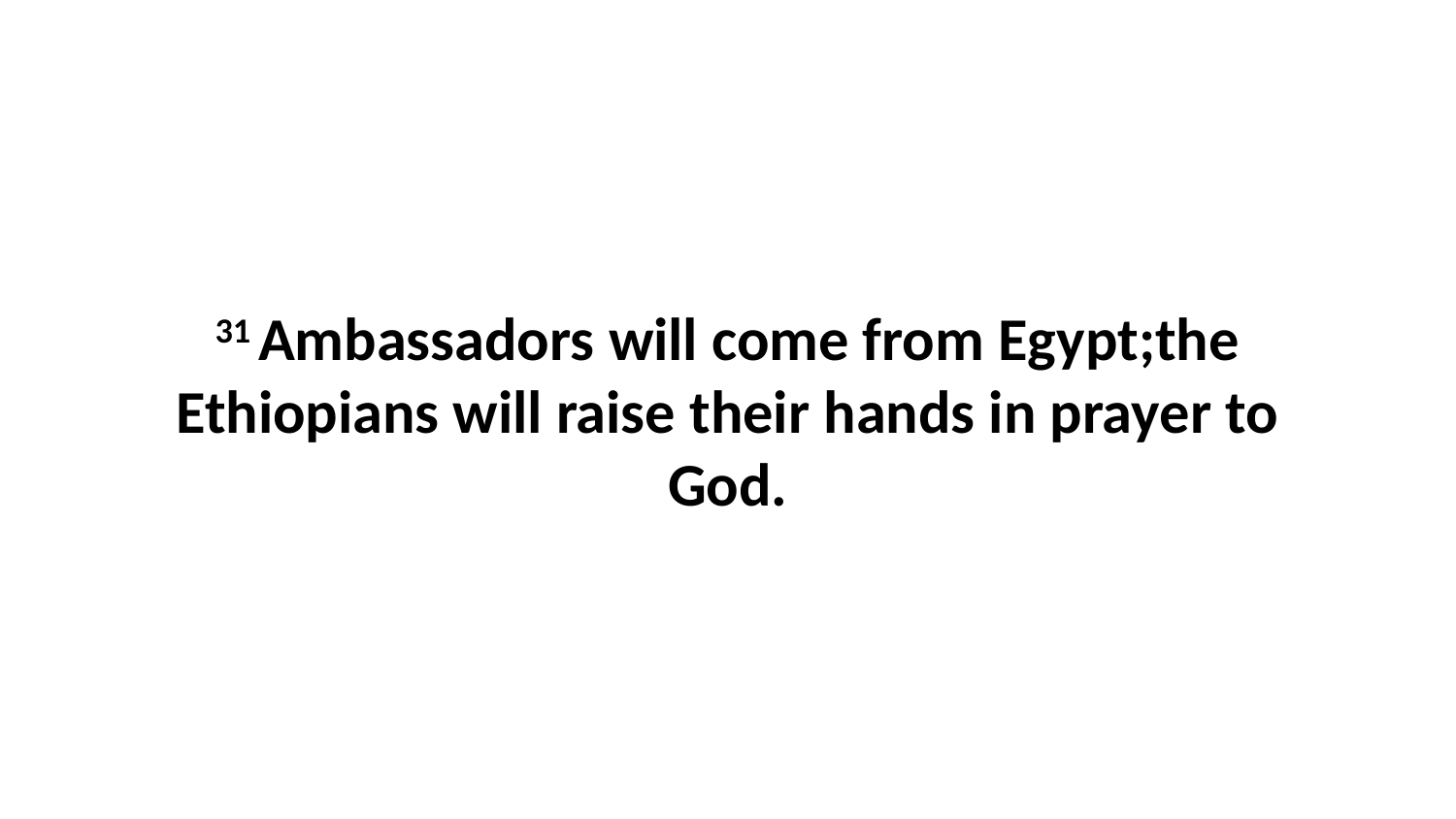

31 Ambassadors will come from Egypt;the Ethiopians will raise their hands in prayer to God.